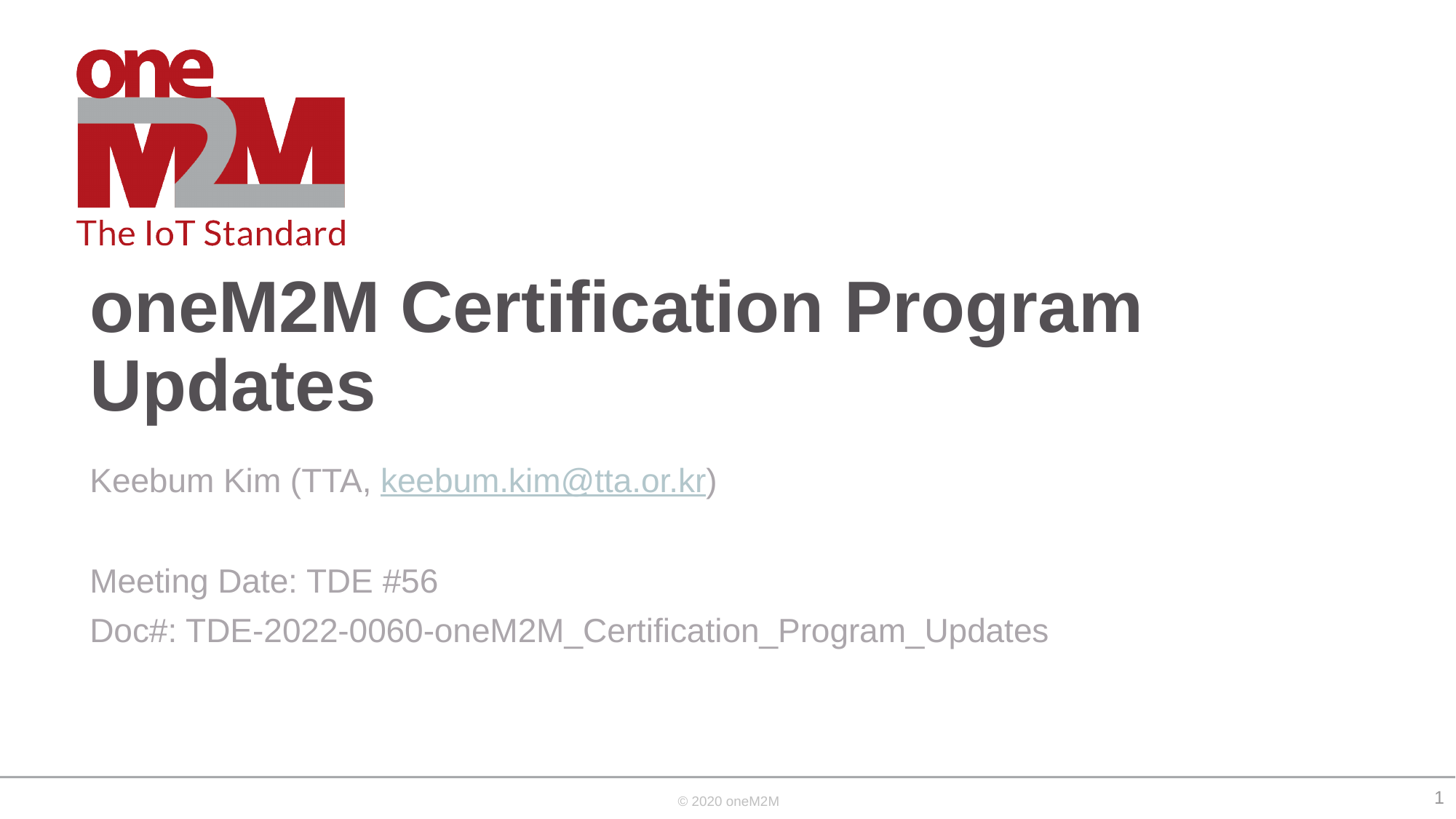

# oneM2M Certification Program Updates
Keebum Kim (TTA, keebum.kim@tta.or.kr)

Meeting Date: TDE #56
Doc#: TDE-2022-0060-oneM2M_Certification_Program_Updates
1